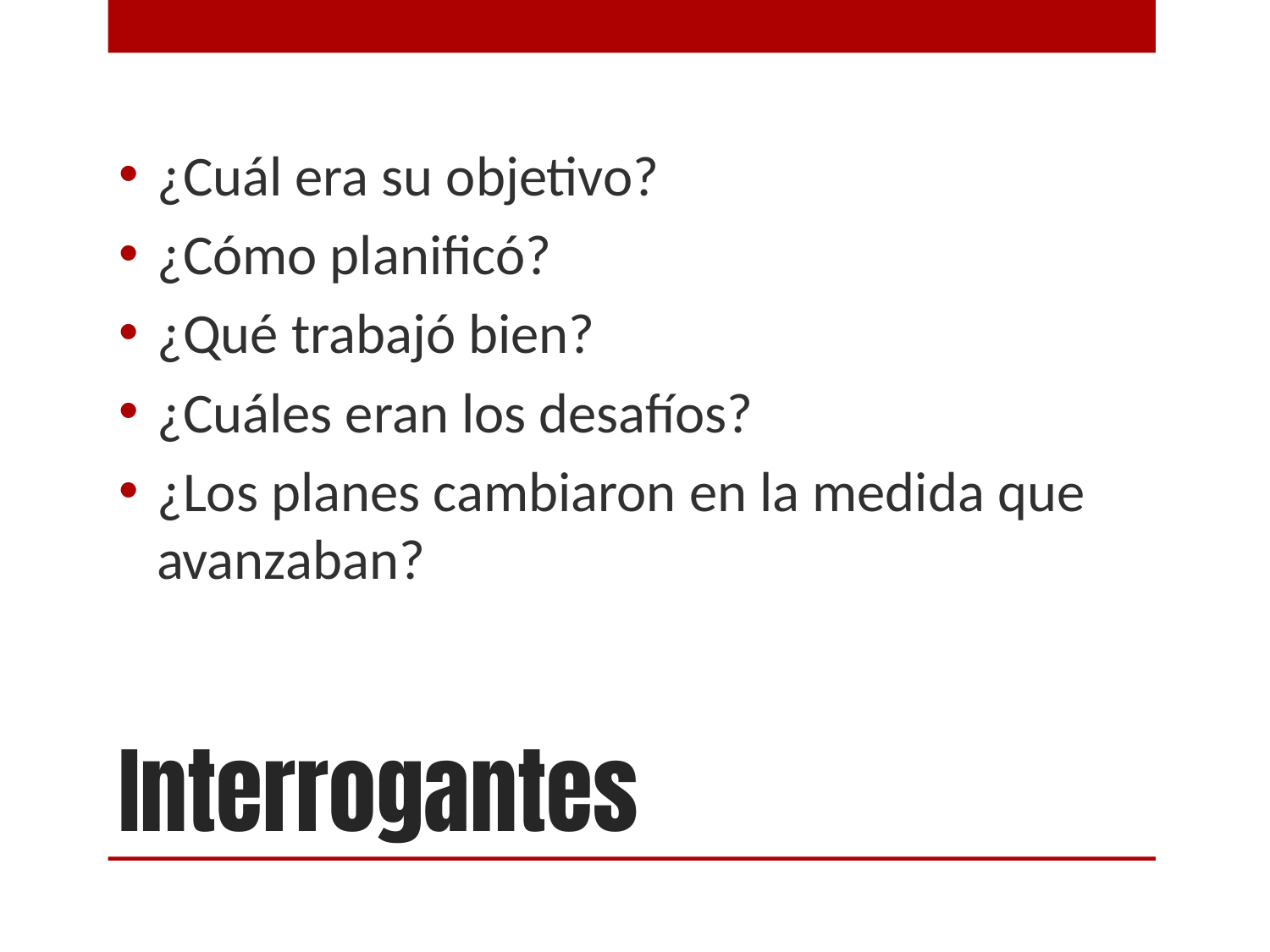

¿Cuál era su objetivo?
¿Cómo planificó?
¿Qué trabajó bien?
¿Cuáles eran los desafíos?
¿Los planes cambiaron en la medida que avanzaban?
# Interrogantes